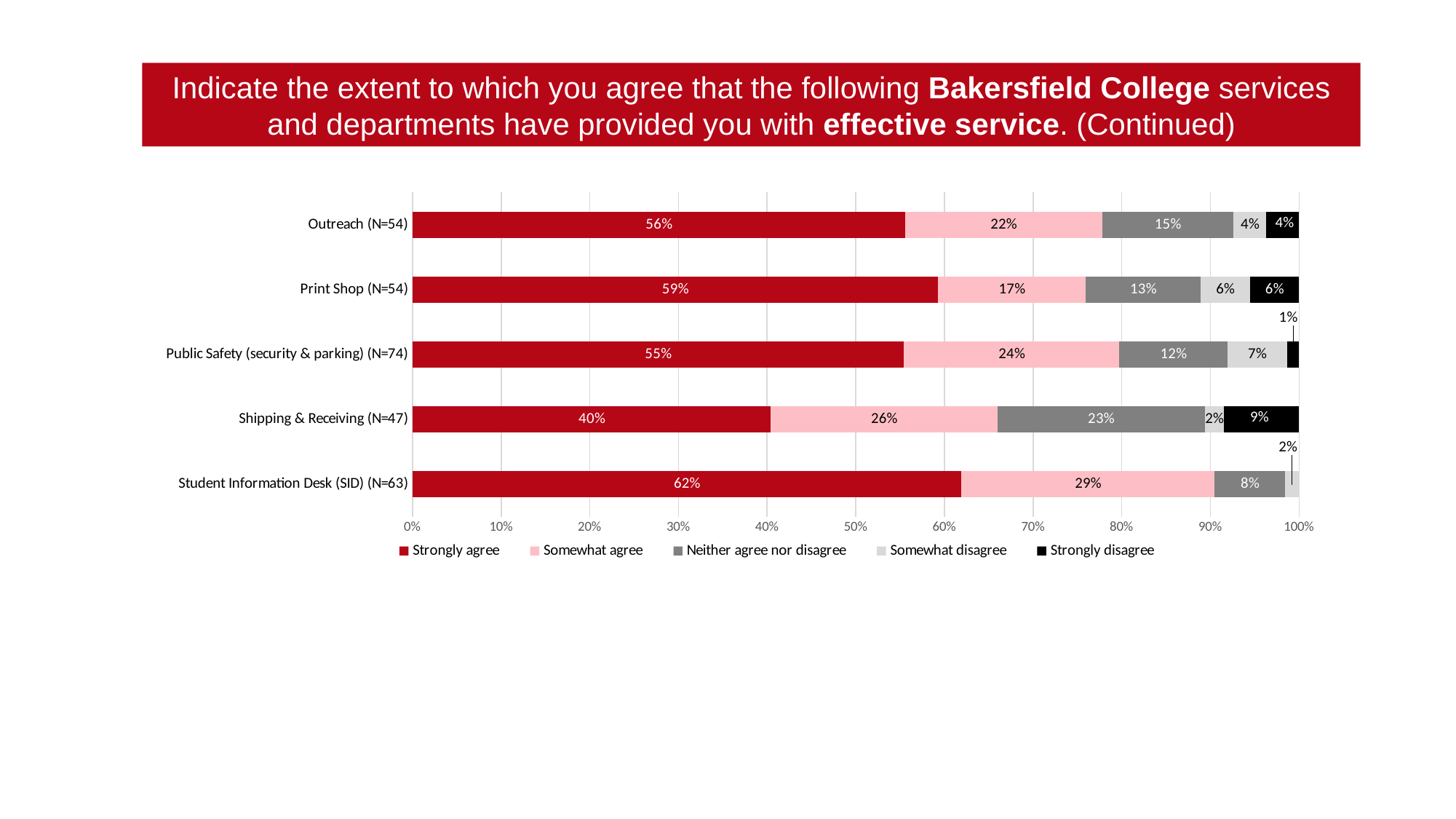

Indicate the extent to which you agree that the following Bakersfield College services and departments have provided you with effective service. (Continued)

### Chart

| Category | Strongly agree | Somewhat agree | Neither agree nor disagree | Somewhat disagree | Strongly disagree |
|---|---|---|---|---|---|
| Student Information Desk (SID) (N=63) | 0.6190476190476191 | 0.2857142857142857 | 0.07936507936507936 | 0.015873015873015872 | None |
| Shipping & Receiving (N=47) | 0.40425531914893614 | 0.2553191489361702 | 0.23404255319148937 | 0.02127659574468085 | 0.0851063829787234 |
| Public Safety (security & parking) (N=74) | 0.5540540540540541 | 0.24324324324324326 | 0.12162162162162163 | 0.06756756756756757 | 0.013513513513513514 |
| Print Shop (N=54) | 0.5925925925925926 | 0.16666666666666666 | 0.12962962962962962 | 0.05555555555555555 | 0.05555555555555555 |
| Outreach (N=54) | 0.5555555555555556 | 0.2222222222222222 | 0.14814814814814814 | 0.037037037037037035 | 0.037037037037037035 |